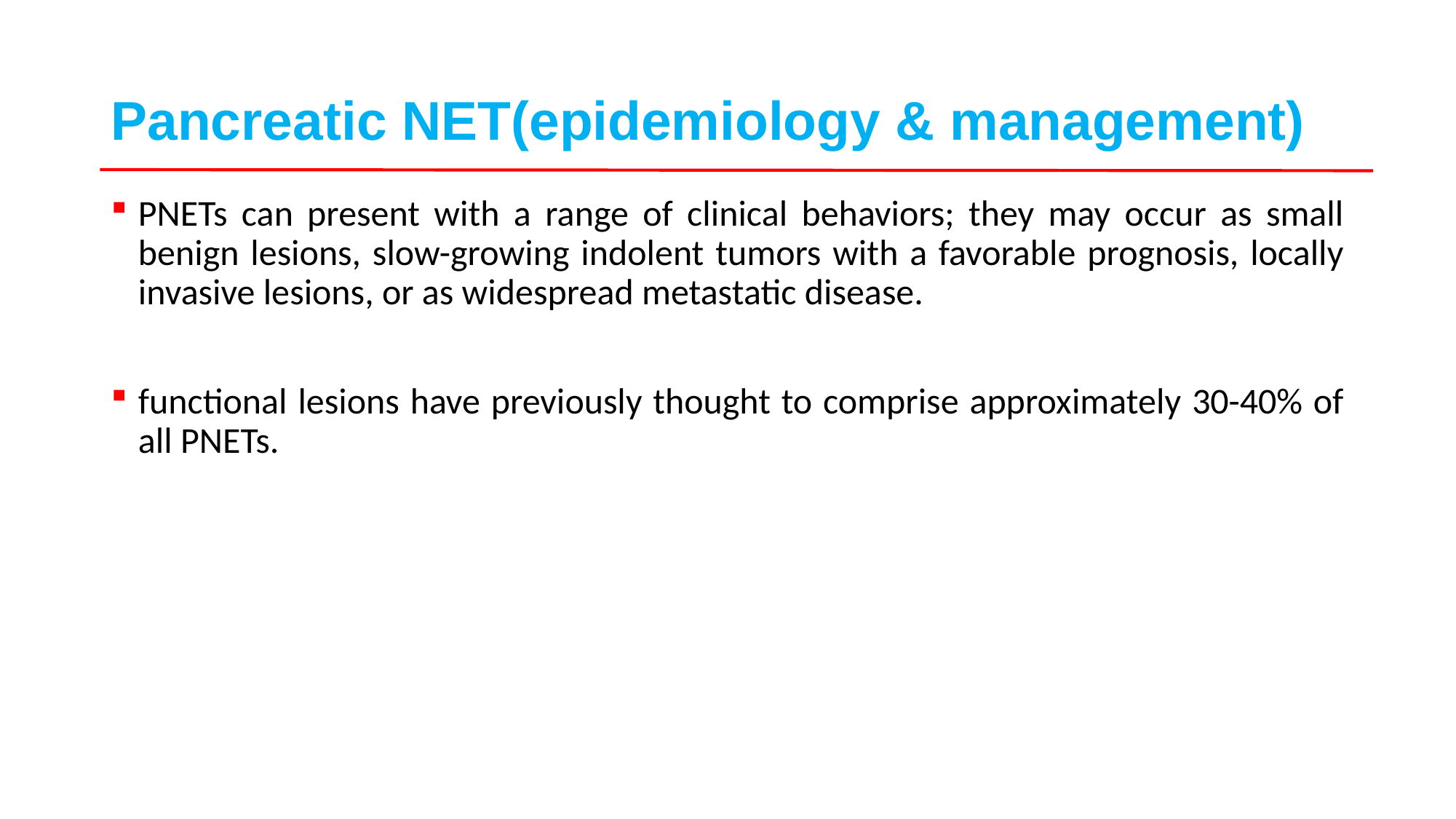

# Pancreatic NET(epidemiology & management)
PNETs can present with a range of clinical behaviors; they may occur as small benign lesions, slow-growing indolent tumors with a favorable prognosis, locally invasive lesions, or as widespread metastatic disease.

functional lesions have previously thought to comprise approximately 30-40% of all PNETs.